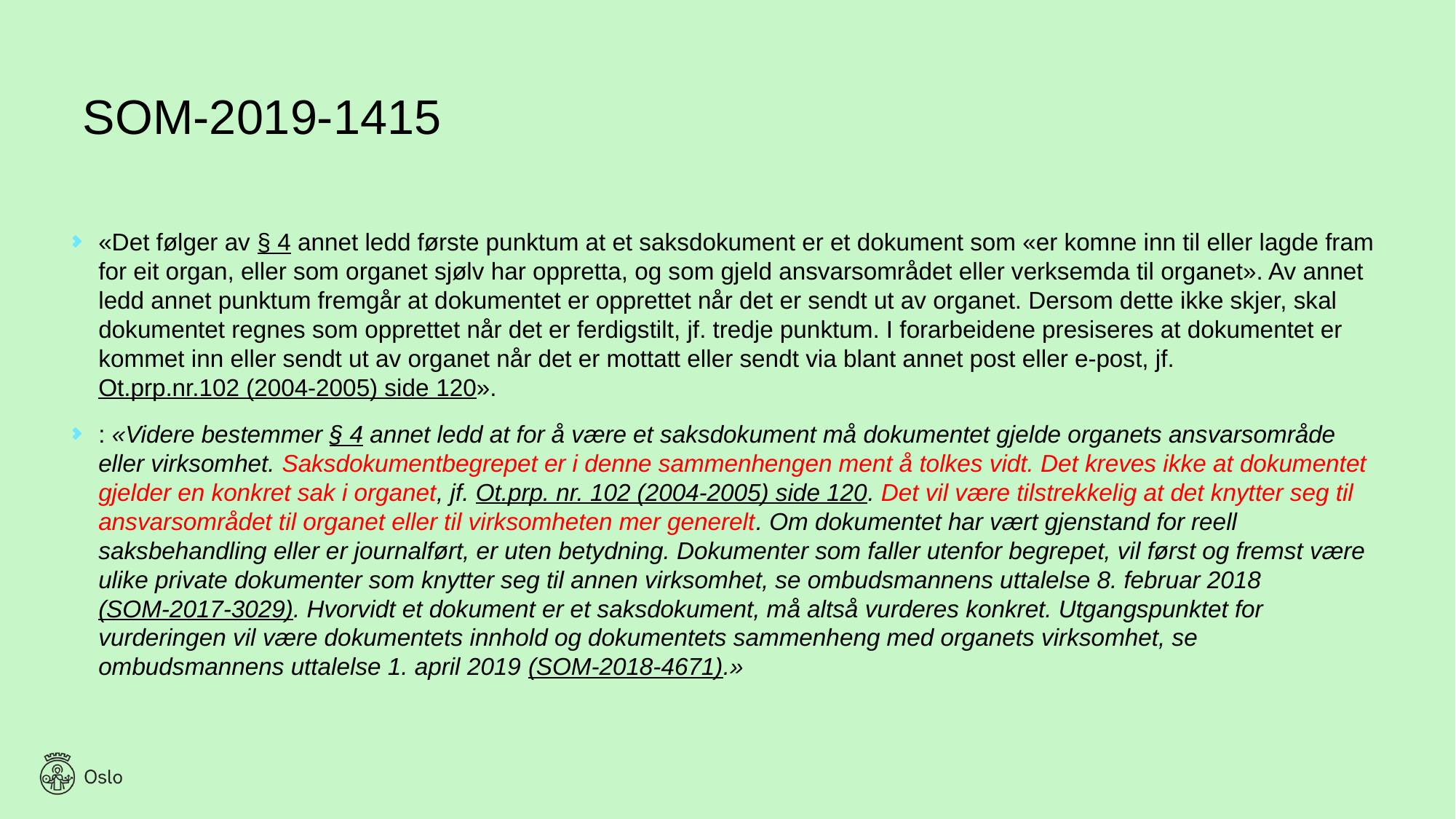

# SOM-2019-1415
«Det følger av § 4 annet ledd første punktum at et saksdokument er et dokument som «er komne inn til eller lagde fram for eit organ, eller som organet sjølv har oppretta, og som gjeld ansvarsområdet eller verksemda til organet». Av annet ledd annet punktum fremgår at dokumentet er opprettet når det er sendt ut av organet. Dersom dette ikke skjer, skal dokumentet regnes som opprettet når det er ferdigstilt, jf. tredje punktum. I forarbeidene presiseres at dokumentet er kommet inn eller sendt ut av organet når det er mottatt eller sendt via blant annet post eller e-post, jf. Ot.prp.nr.102 (2004-2005) side 120».
: «Videre bestemmer § 4 annet ledd at for å være et saksdokument må dokumentet gjelde organets ansvarsområde eller virksomhet. Saksdokumentbegrepet er i denne sammenhengen ment å tolkes vidt. Det kreves ikke at dokumentet gjelder en konkret sak i organet, jf. Ot.prp. nr. 102 (2004-2005) side 120. Det vil være tilstrekkelig at det knytter seg til ansvarsområdet til organet eller til virksomheten mer generelt. Om dokumentet har vært gjenstand for reell saksbehandling eller er journalført, er uten betydning. Dokumenter som faller utenfor begrepet, vil først og fremst være ulike private dokumenter som knytter seg til annen virksomhet, se ombudsmannens uttalelse 8. februar 2018 (SOM-2017-3029). Hvorvidt et dokument er et saksdokument, må altså vurderes konkret. Utgangspunktet for vurderingen vil være dokumentets innhold og dokumentets sammenheng med organets virksomhet, se ombudsmannens uttalelse 1. april 2019 (SOM-2018-4671).»